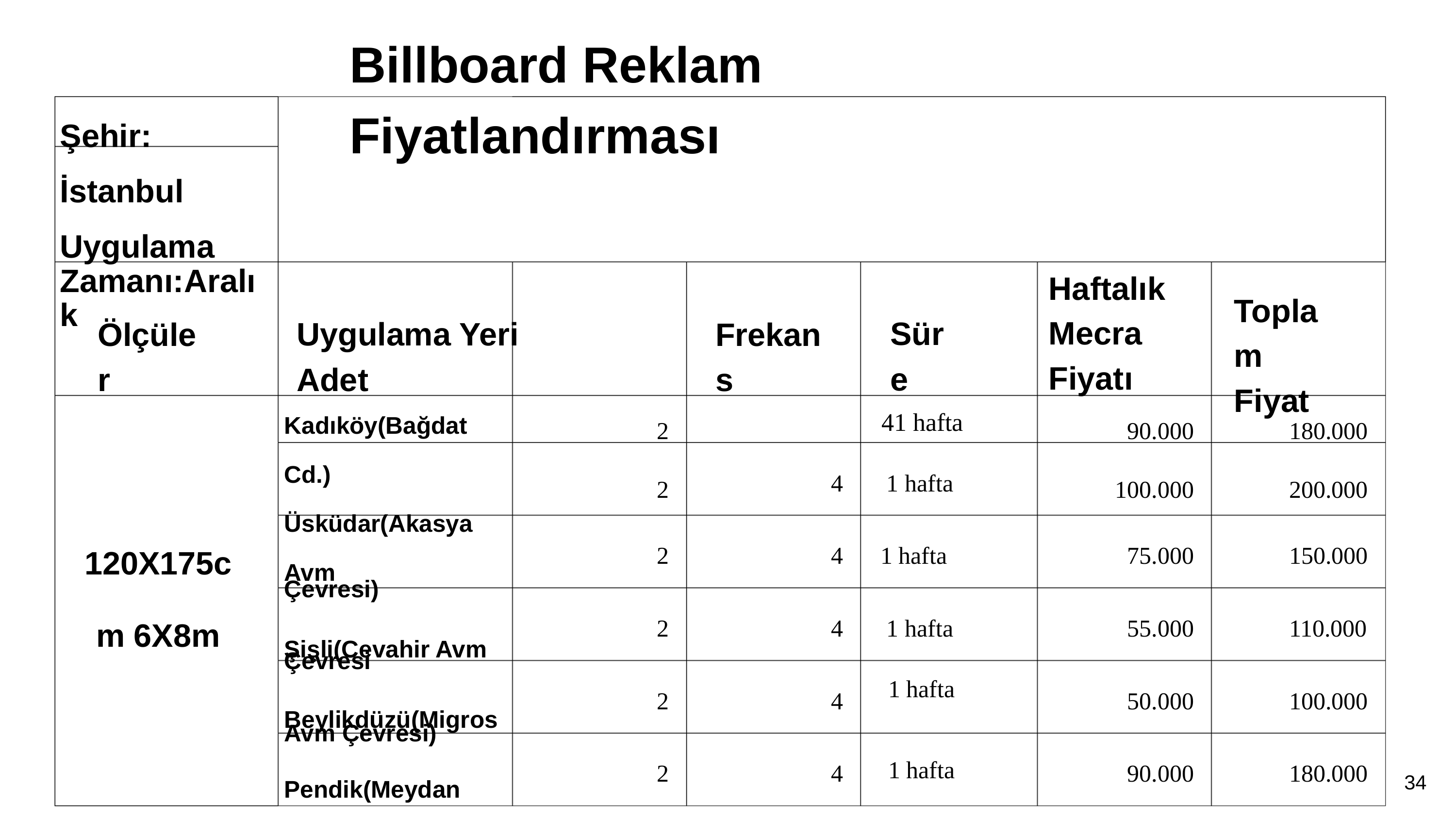

Billboard Reklam Fiyatlandırması

Şehir: İstanbul Uygulama
Zamanı:Aralık
Haftalık Mecra Fiyatı
Toplam Fiyat
Süre
Uygulama Yeri      Adet
Ölçüler
Frekans
2
90.000
180.000
Kadıköy(Bağdat Cd.)
Üsküdar(Akasya Avm
Çevresi)
Şişli(Cevahir Avm
Çevresi
Beylikdüzü(Migros
Avm Çevresi)
Pendik(Meydan Park
Avm Çevresi)
Ataşehir(Palladium
Avm Çevresi
41 hafta
2
100.000
200.000
4
1 hafta
120X175cm 6X8m
2
4
1 hafta
75.000
150.000
2
4
1 hafta
55.000
110.000
1 hafta
2
4
50.000
100.000
1 hafta
2
4
90.000
180.000
34